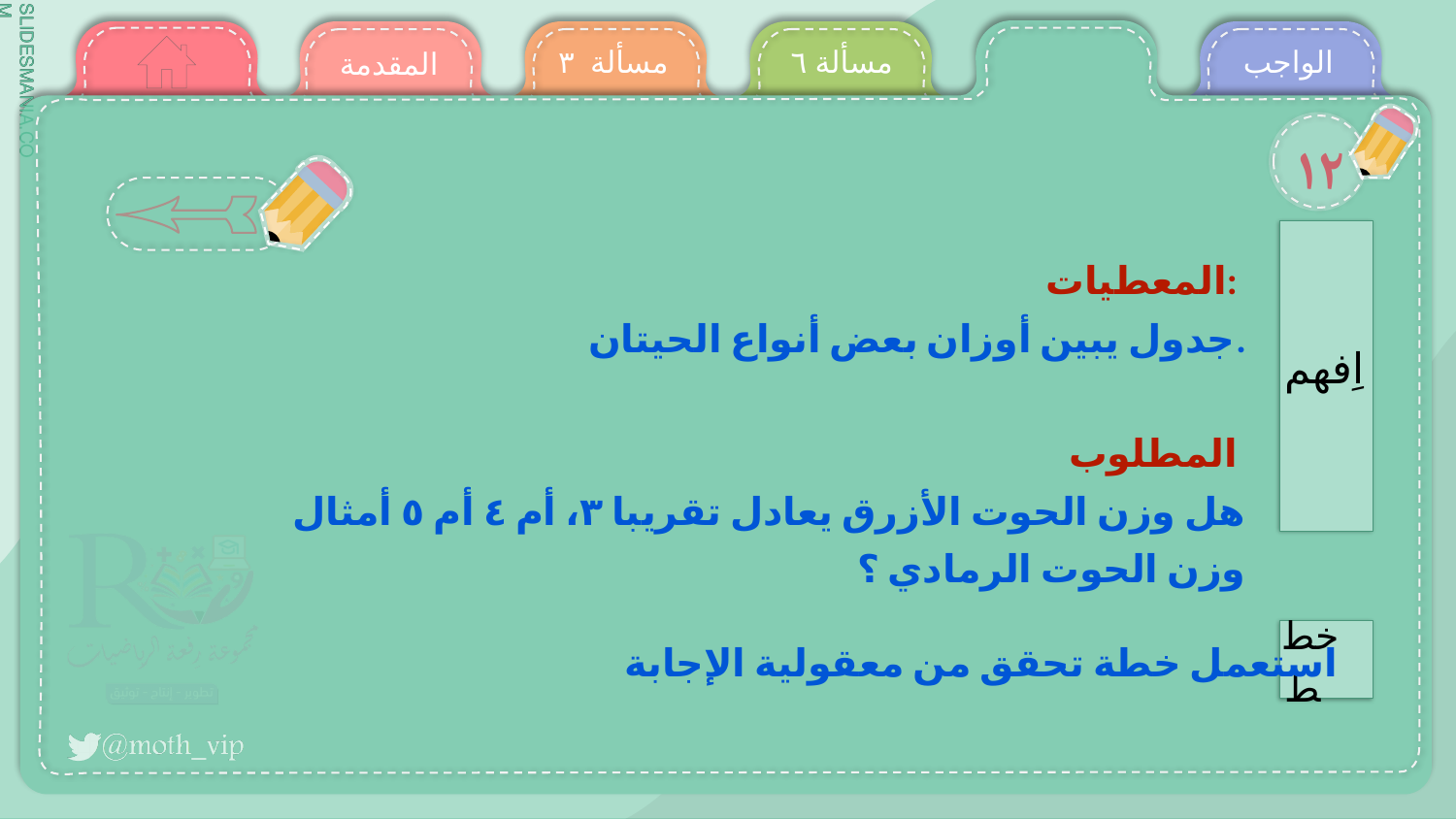

مسألة  ٣
مسألة ٦
الواجب
المقدمة

١٢

المعطيات:
جدول يبين أوزان بعض أنواع الحيتان.

المطلوب
 هل وزن الحوت الأزرق يعادل تقريبا ٣، أم ٤ أم ٥ أمثال وزن الحوت الرمادي ؟
اِفهم
خطط

استعمل خطة تحقق من معقولية الإجابة